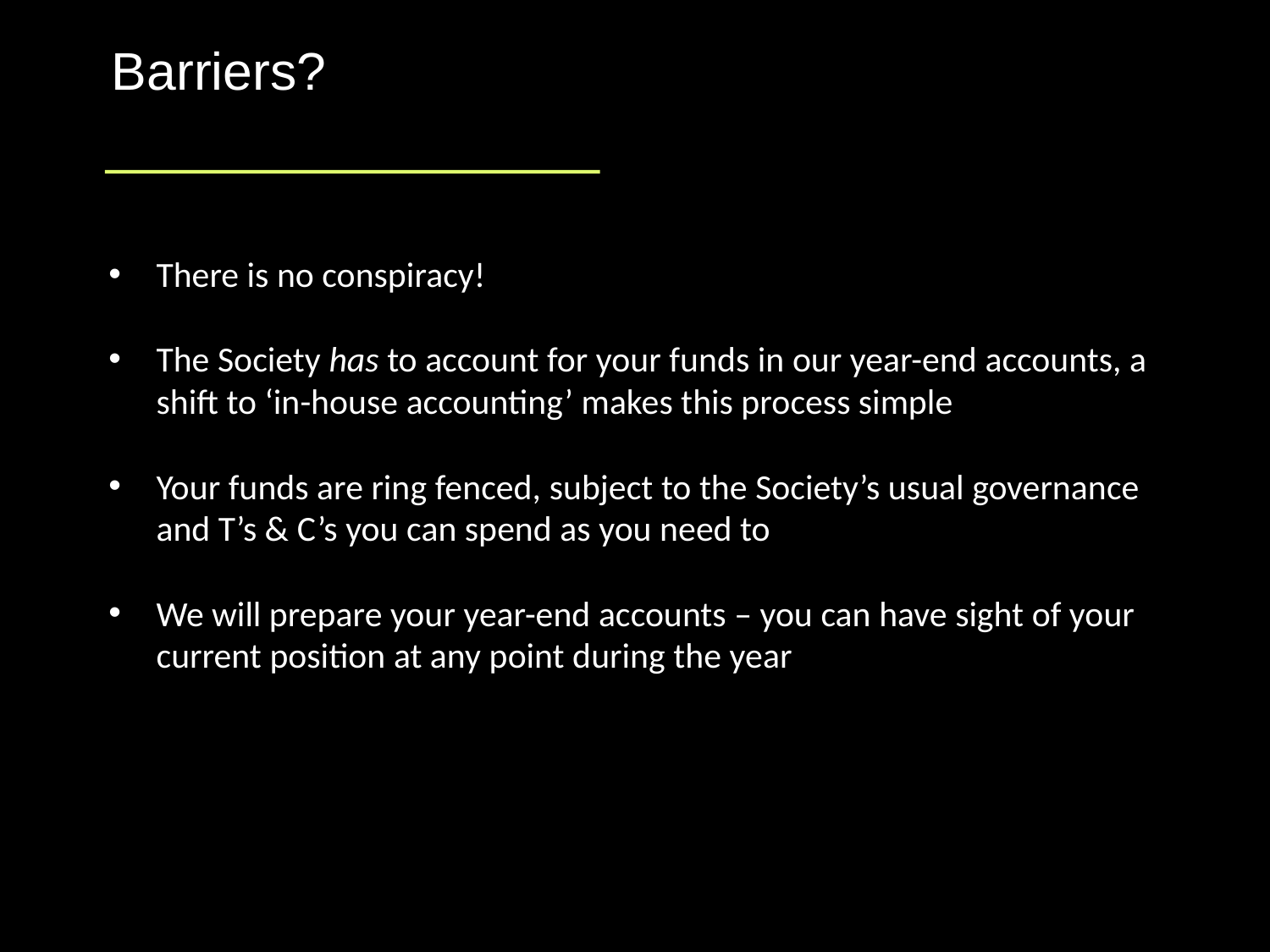

Barriers?

There is no conspiracy!

The Society has to account for your funds in our year-end accounts, a shift to ‘in-house accounting’ makes this process simple

Your funds are ring fenced, subject to the Society’s usual governance and T’s & C’s you can spend as you need to

We will prepare your year-end accounts – you can have sight of your current position at any point during the year